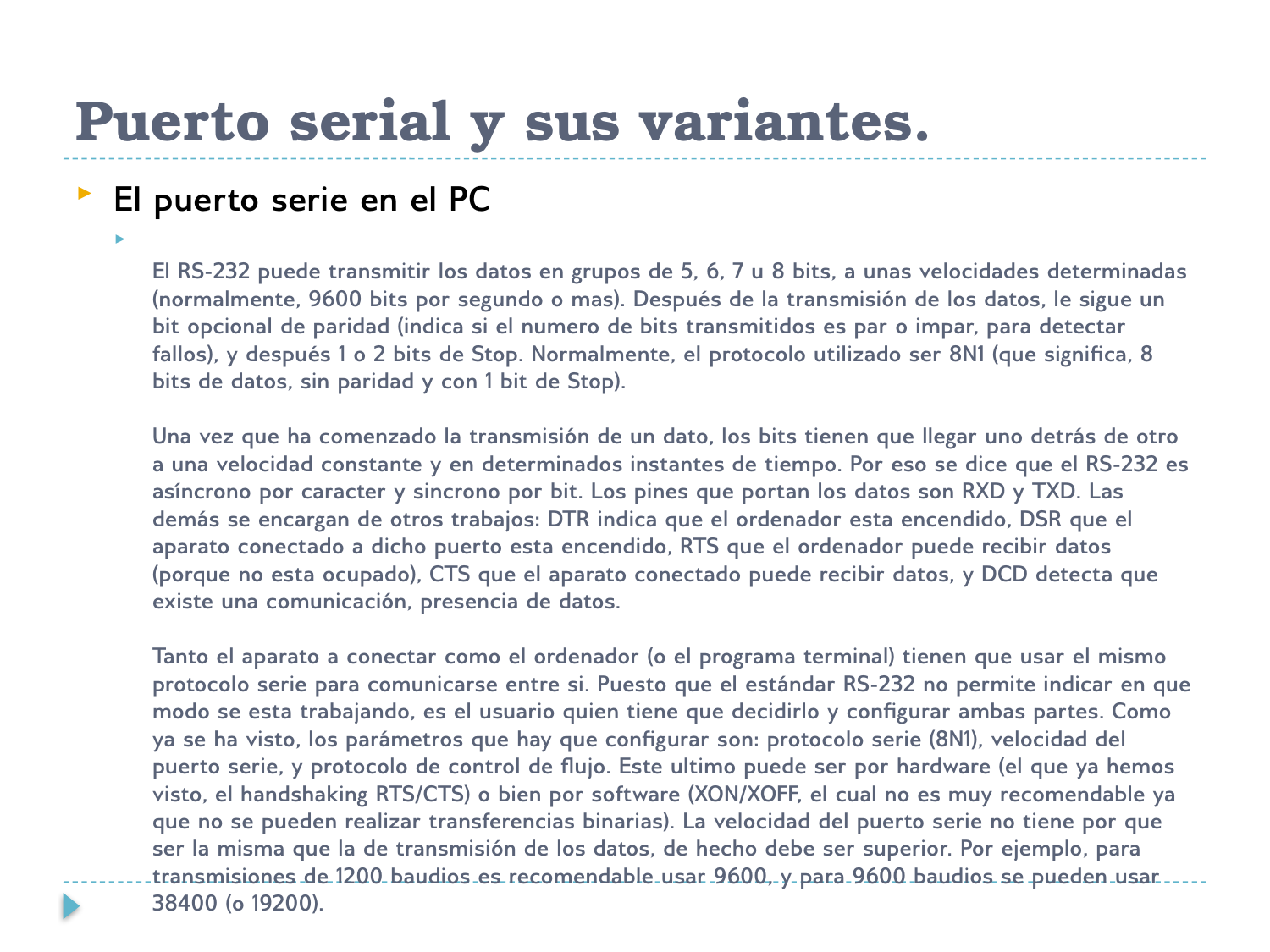

# Puerto serial y sus variantes.
El puerto serie en el PC
El RS-232 puede transmitir los datos en grupos de 5, 6, 7 u 8 bits, a unas velocidades determinadas (normalmente, 9600 bits por segundo o mas). Después de la transmisión de los datos, le sigue un bit opcional de paridad (indica si el numero de bits transmitidos es par o impar, para detectar fallos), y después 1 o 2 bits de Stop. Normalmente, el protocolo utilizado ser 8N1 (que significa, 8 bits de datos, sin paridad y con 1 bit de Stop).
Una vez que ha comenzado la transmisión de un dato, los bits tienen que llegar uno detrás de otro a una velocidad constante y en determinados instantes de tiempo. Por eso se dice que el RS-232 es asíncrono por caracter y sincrono por bit. Los pines que portan los datos son RXD y TXD. Las demás se encargan de otros trabajos: DTR indica que el ordenador esta encendido, DSR que el aparato conectado a dicho puerto esta encendido, RTS que el ordenador puede recibir datos (porque no esta ocupado), CTS que el aparato conectado puede recibir datos, y DCD detecta que existe una comunicación, presencia de datos.
Tanto el aparato a conectar como el ordenador (o el programa terminal) tienen que usar el mismo protocolo serie para comunicarse entre si. Puesto que el estándar RS-232 no permite indicar en que modo se esta trabajando, es el usuario quien tiene que decidirlo y configurar ambas partes. Como ya se ha visto, los parámetros que hay que configurar son: protocolo serie (8N1), velocidad del puerto serie, y protocolo de control de flujo. Este ultimo puede ser por hardware (el que ya hemos visto, el handshaking RTS/CTS) o bien por software (XON/XOFF, el cual no es muy recomendable ya que no se pueden realizar transferencias binarias). La velocidad del puerto serie no tiene por que ser la misma que la de transmisión de los datos, de hecho debe ser superior. Por ejemplo, para transmisiones de 1200 baudios es recomendable usar 9600, y para 9600 baudios se pueden usar 38400 (o 19200).